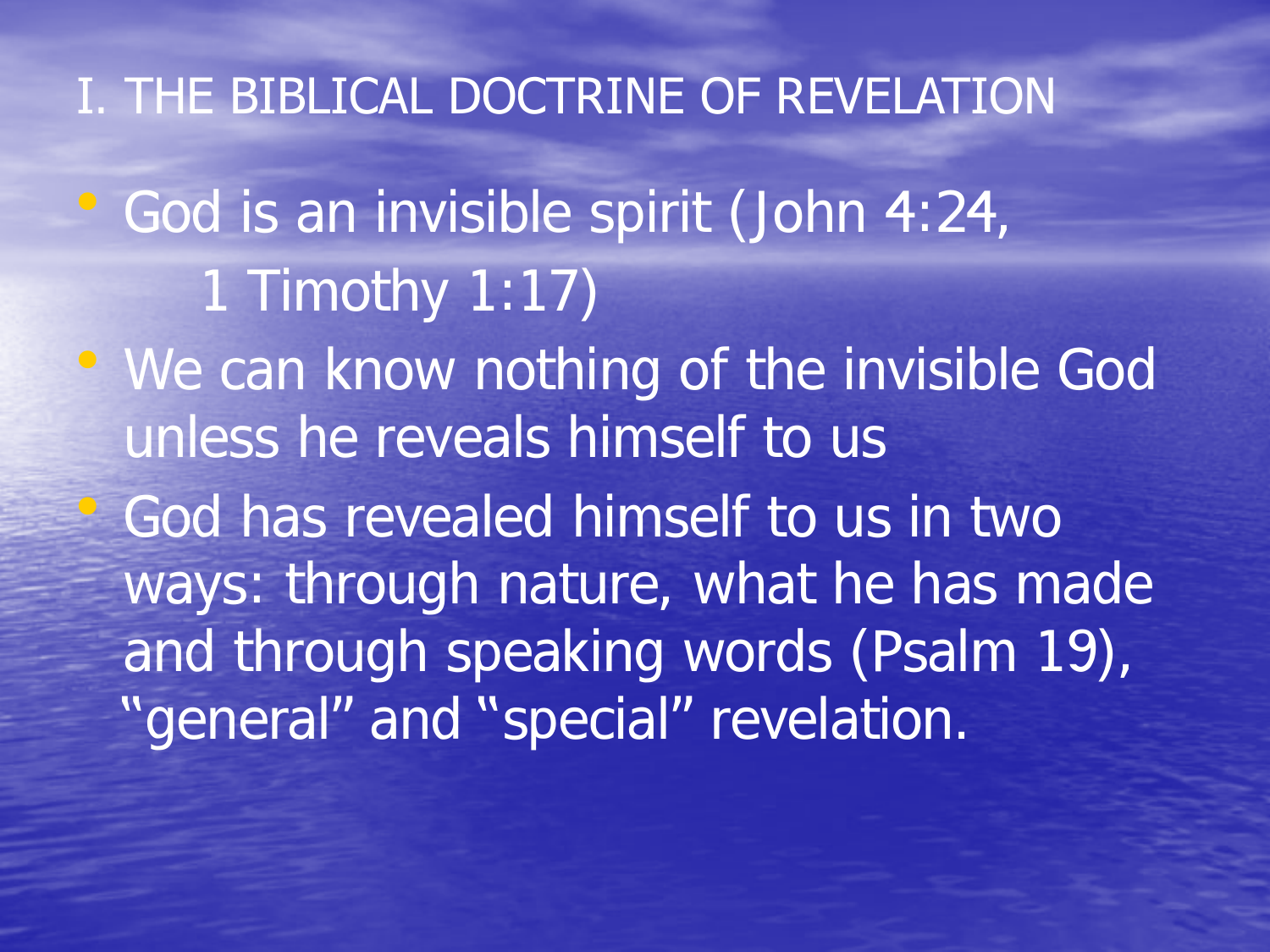

# I. THE BIBLICAL DOCTRINE OF REVELATION
God is an invisible spirit (John 4:24,
       1 Timothy 1:17)
We can know nothing of the invisible God unless he reveals himself to us
God has revealed himself to us in two ways: through nature, what he has made and through speaking words (Psalm 19), “general” and “special” revelation.